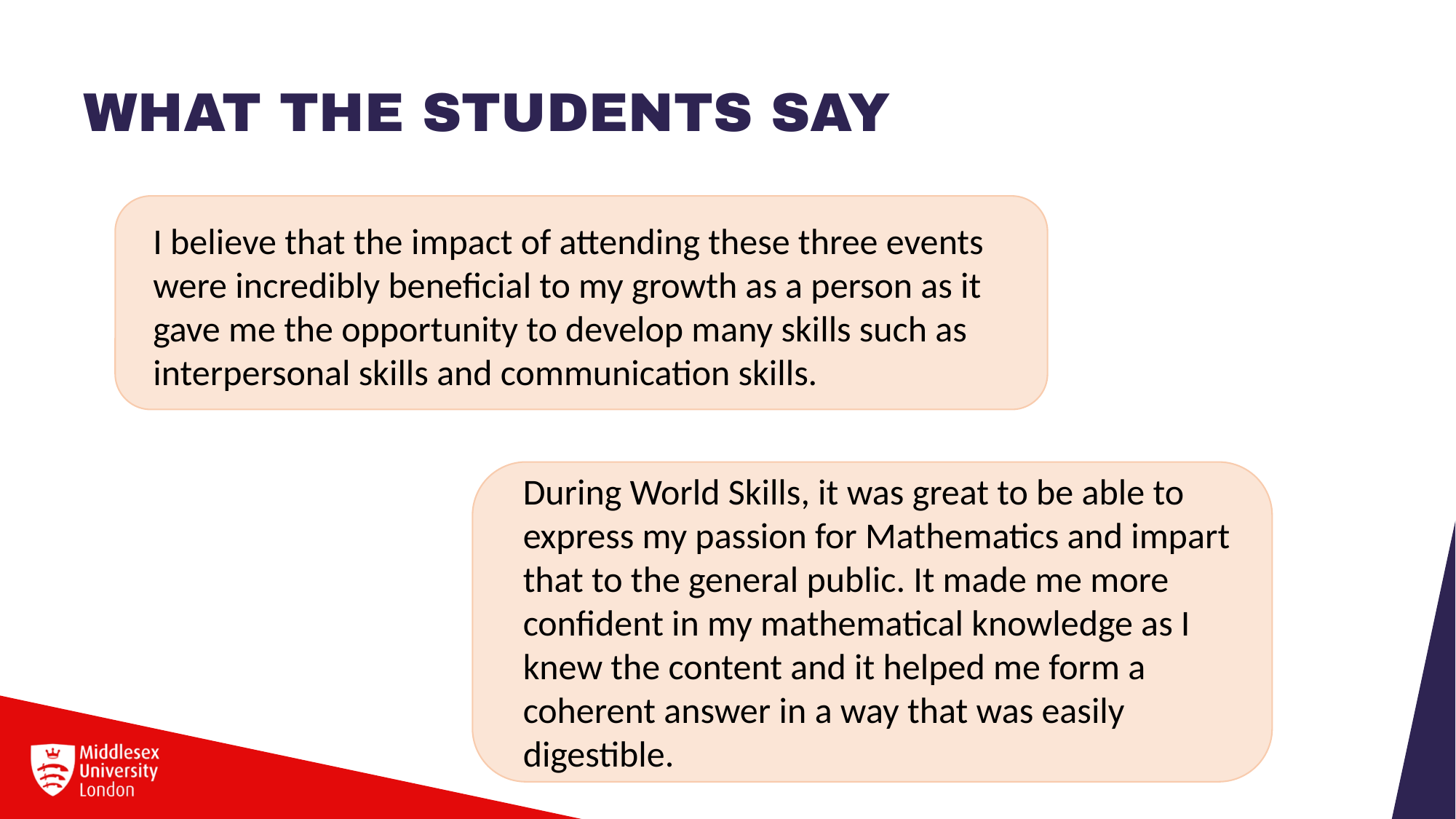

# What the students say

I believe that the impact of attending these three events were incredibly beneficial to my growth as a person as it gave me the opportunity to develop many skills such as interpersonal skills and communication skills.

During World Skills, it was great to be able to express my passion for Mathematics and impart that to the general public. It made me more confident in my mathematical knowledge as I knew the content and it helped me form a coherent answer in a way that was easily digestible.